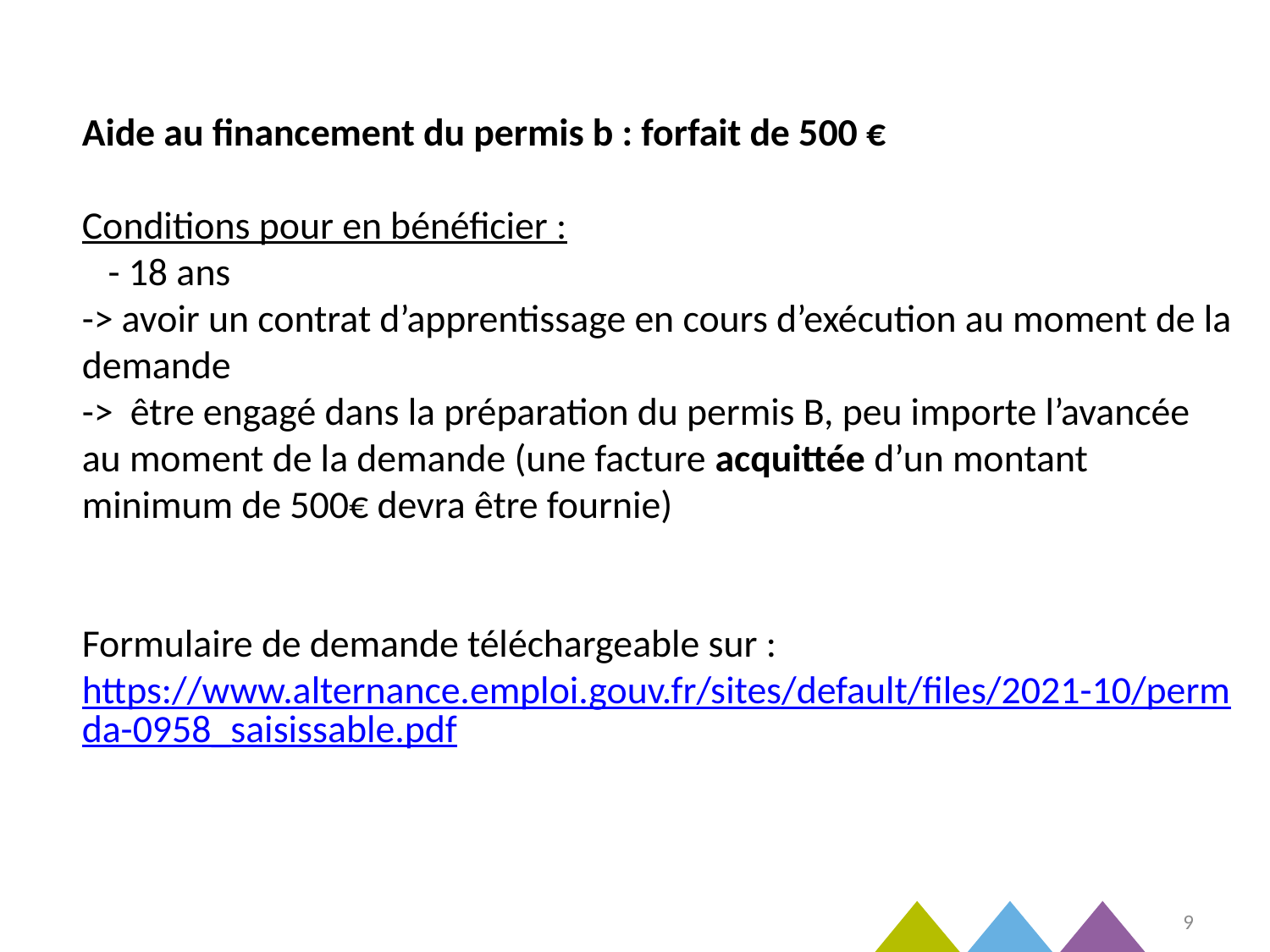

# Aide au financement du permis b : forfait de 500 € Conditions pour en bénéficier : - 18 ans -> avoir un contrat d’apprentissage en cours d’exécution au moment de la demande ->  être engagé dans la préparation du permis B, peu importe l’avancée au moment de la demande (une facture acquittée d’un montant minimum de 500€ devra être fournie) Formulaire de demande téléchargeable sur : https://www.alternance.emploi.gouv.fr/sites/default/files/2021-10/permda-0958_saisissable.pdf
9